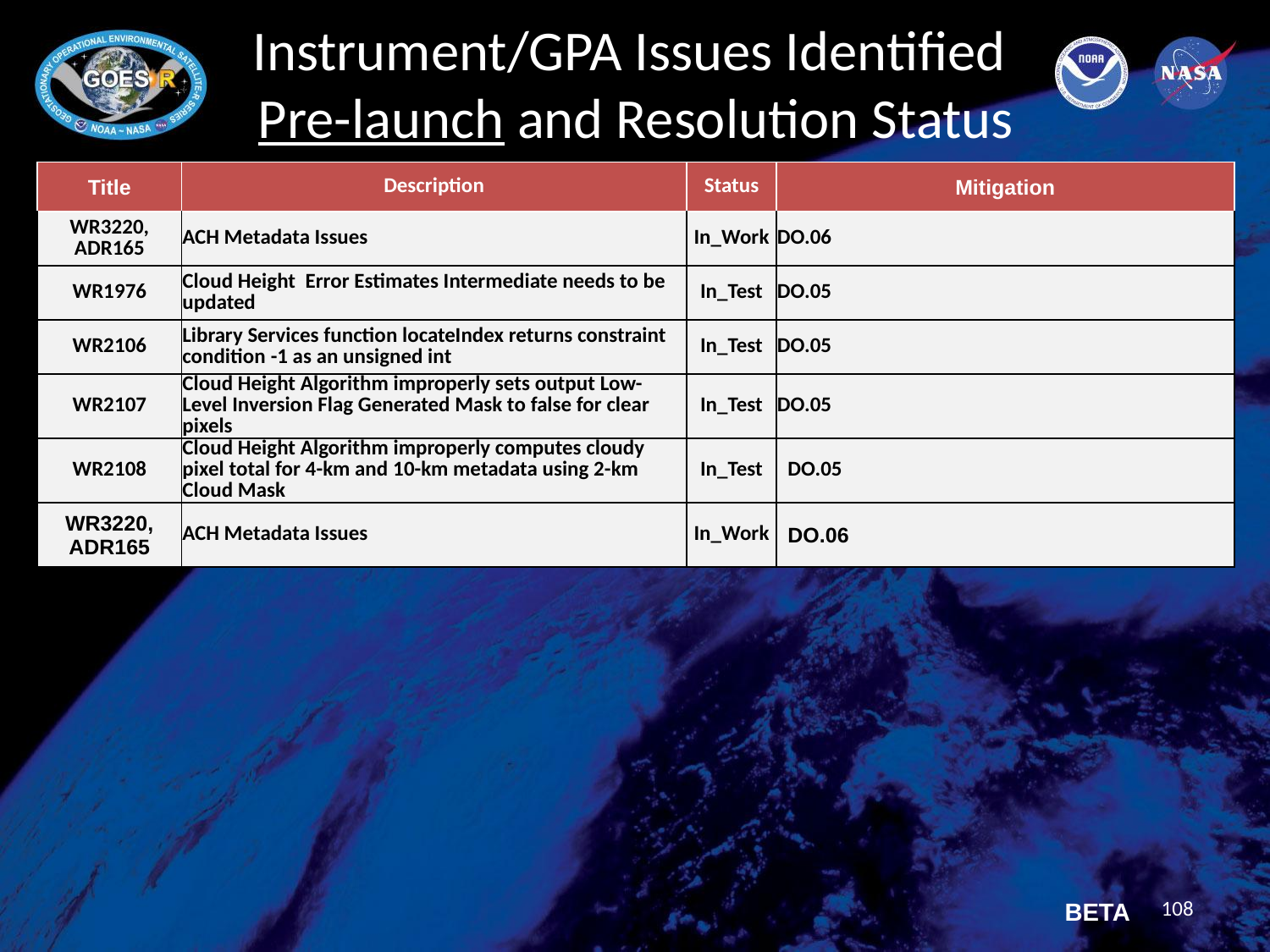

# Instrument/GPA Issues Identified Pre-launch and Resolution Status
| Title | Description | Status | Mitigation |
| --- | --- | --- | --- |
| WR3220, ADR165 | ACH Metadata Issues | In\_Work | DO.06 |
| WR1976 | Cloud Height Error Estimates Intermediate needs to be updated | In\_Test | DO.05 |
| WR2106 | Library Services function locateIndex returns constraint condition -1 as an unsigned int | In\_Test | DO.05 |
| WR2107 | Cloud Height Algorithm improperly sets output Low-Level Inversion Flag Generated Mask to false for clear pixels | In\_Test | DO.05 |
| WR2108 | Cloud Height Algorithm improperly computes cloudy pixel total for 4-km and 10-km metadata using 2-km Cloud Mask | In\_Test | DO.05 |
| WR3220, ADR165 | ACH Metadata Issues | In\_Work | DO.06 |
108
BETA